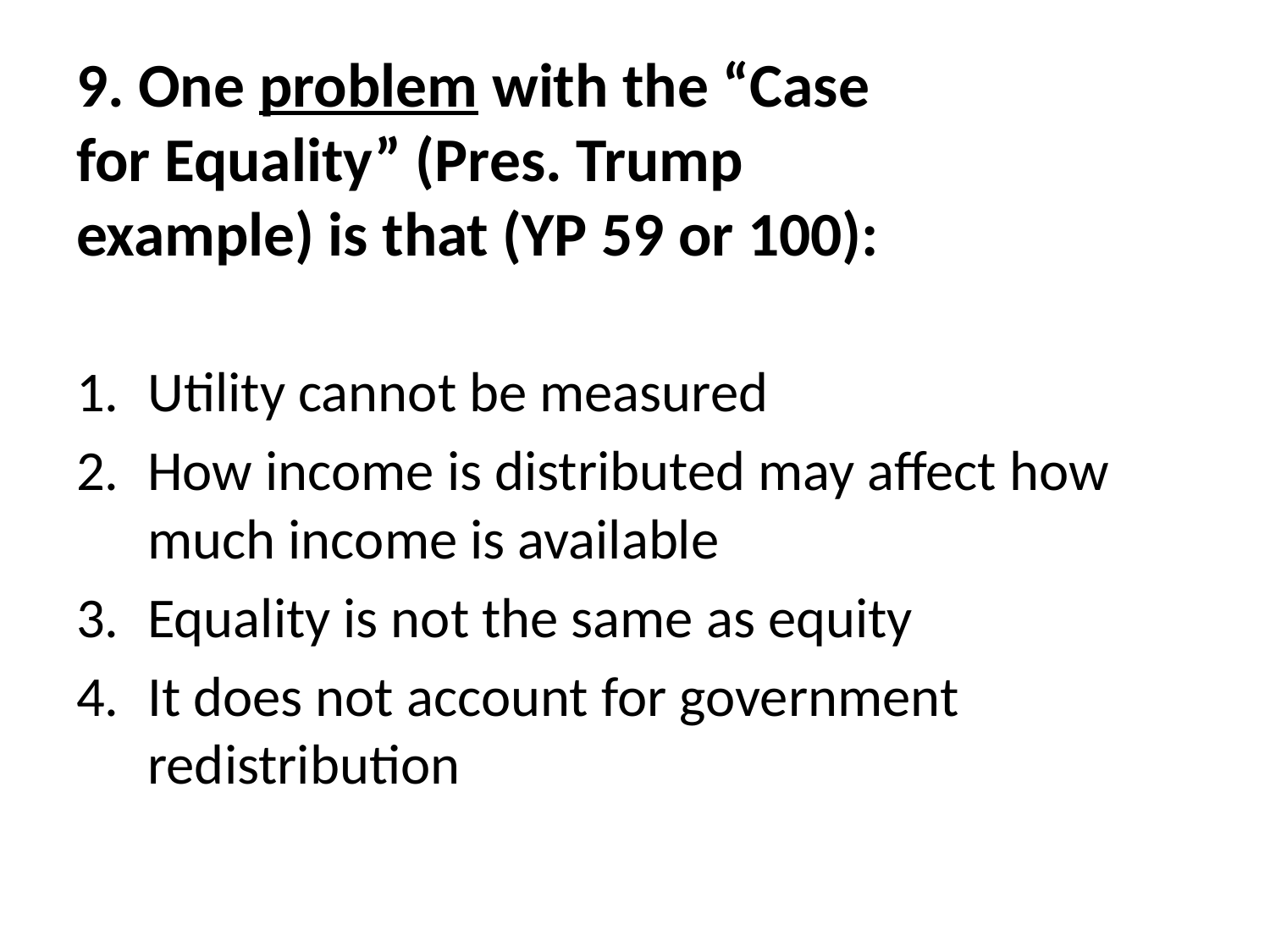

# 9. One problem with the “Case for Equality” (Pres. Trump example) is that (YP 59 or 100):
Utility cannot be measured
How income is distributed may affect how much income is available
Equality is not the same as equity
It does not account for government redistribution